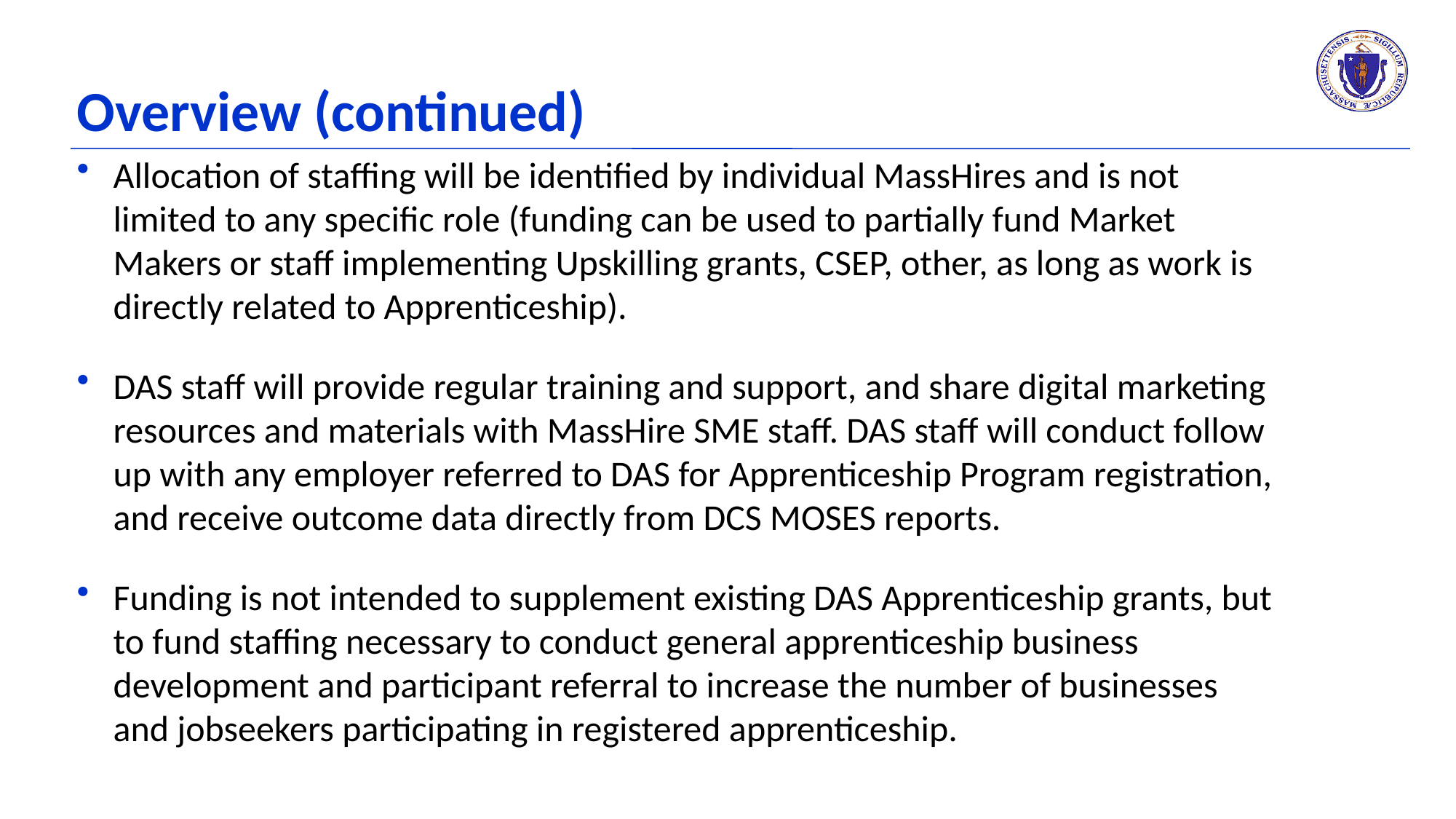

# Overview (continued)

Allocation of staffing will be identified by individual MassHires and is not limited to any specific role (funding can be used to partially fund Market Makers or staff implementing Upskilling grants, CSEP, other, as long as work is directly related to Apprenticeship).
DAS staff will provide regular training and support, and share digital marketing resources and materials with MassHire SME staff. DAS staff will conduct follow up with any employer referred to DAS for Apprenticeship Program registration, and receive outcome data directly from DCS MOSES reports.
Funding is not intended to supplement existing DAS Apprenticeship grants, but to fund staffing necessary to conduct general apprenticeship business development and participant referral to increase the number of businesses and jobseekers participating in registered apprenticeship.